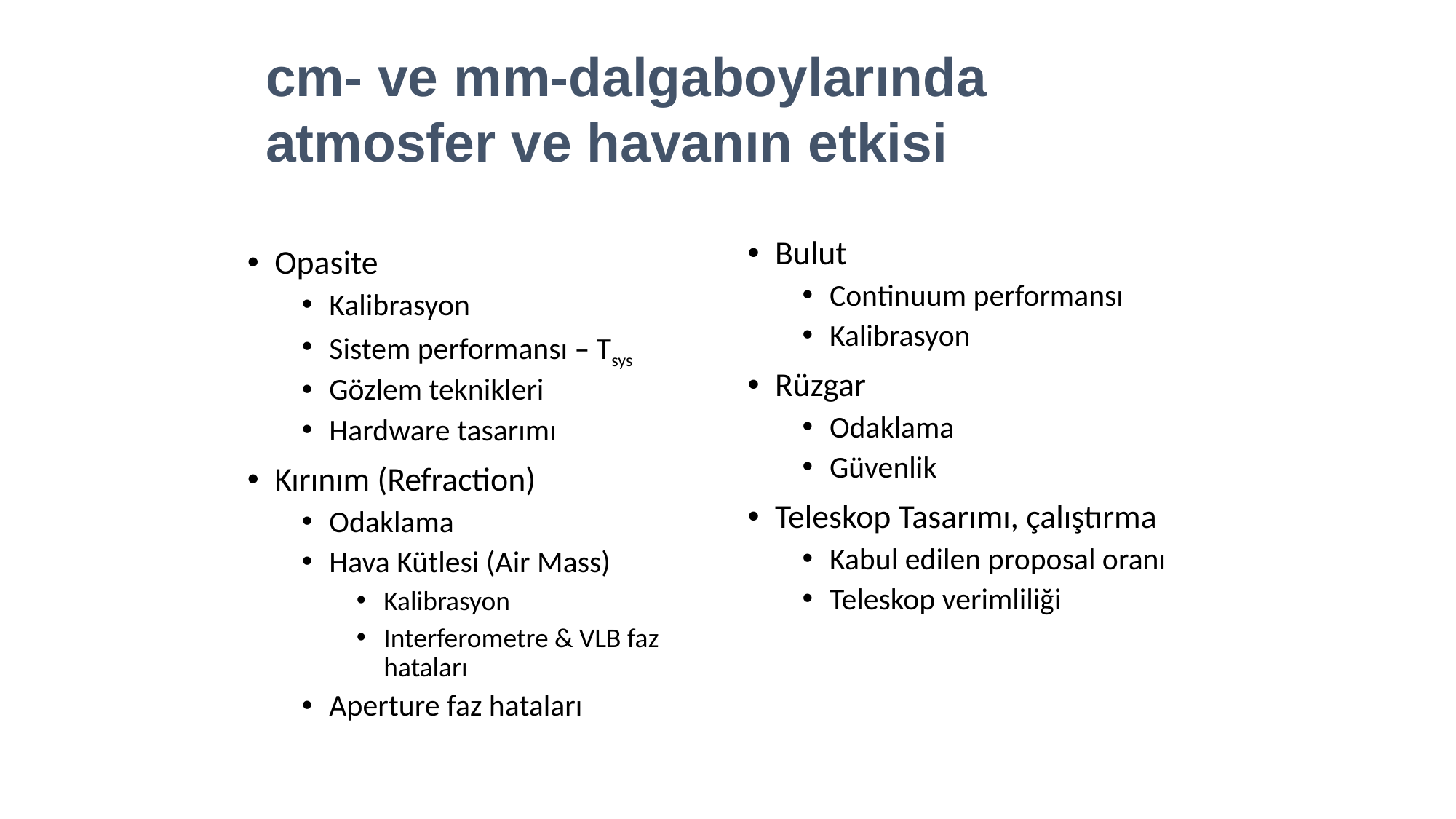

cm- ve mm-dalgaboylarında atmosfer ve havanın etkisi
Bulut
Continuum performansı
Kalibrasyon
Rüzgar
Odaklama
Güvenlik
Teleskop Tasarımı, çalıştırma
Kabul edilen proposal oranı
Teleskop verimliliği
Opasite
Kalibrasyon
Sistem performansı – Tsys
Gözlem teknikleri
Hardware tasarımı
Kırınım (Refraction)
Odaklama
Hava Kütlesi (Air Mass)
Kalibrasyon
Interferometre & VLB faz hataları
Aperture faz hataları